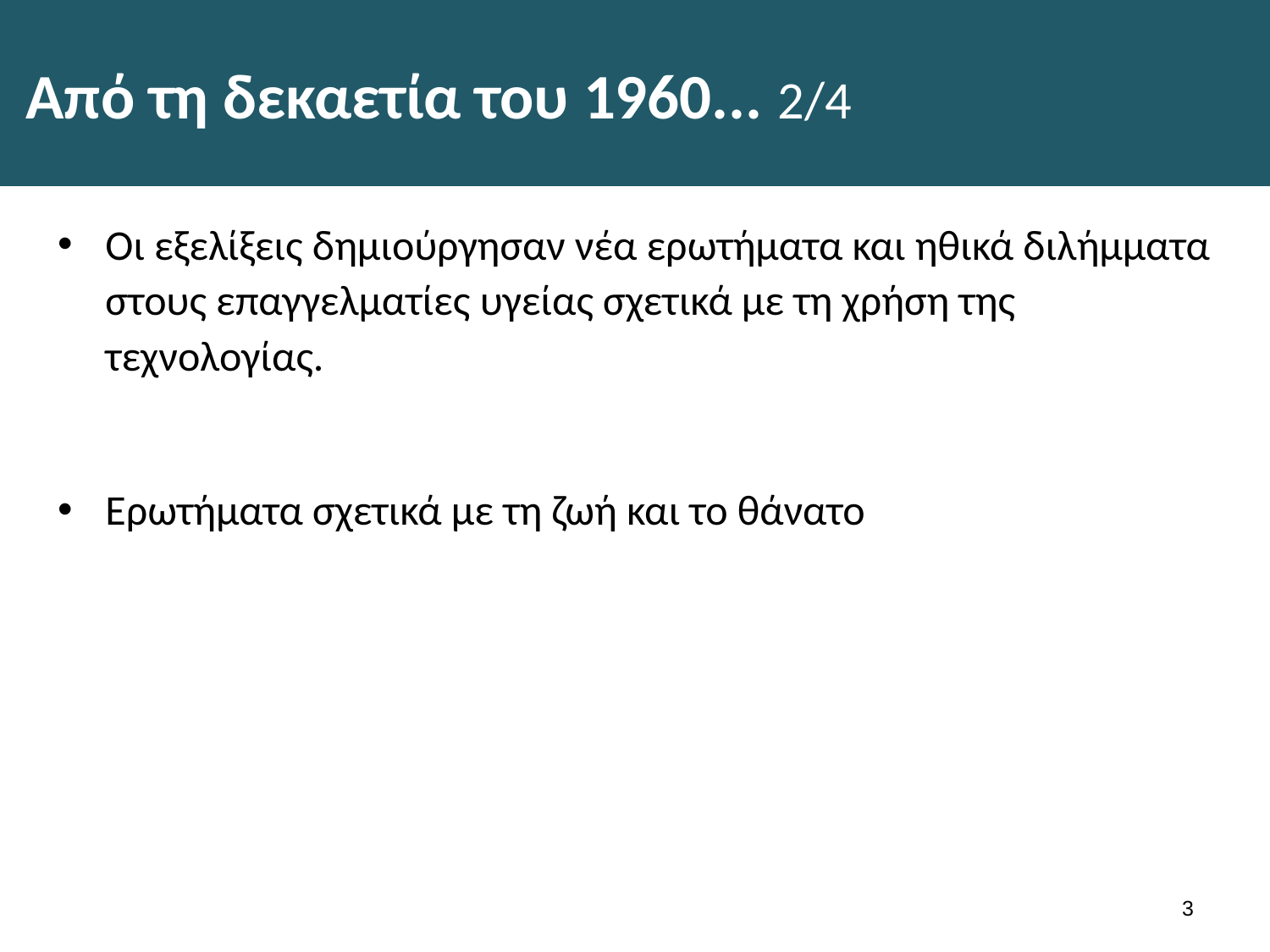

# Από τη δεκαετία του 1960... 2/4
Οι εξελίξεις δημιούργησαν νέα ερωτήματα και ηθικά διλήμματα στους επαγγελματίες υγείας σχετικά με τη χρήση της τεχνολογίας.

Ερωτήματα σχετικά με τη ζωή και το θάνατο
3